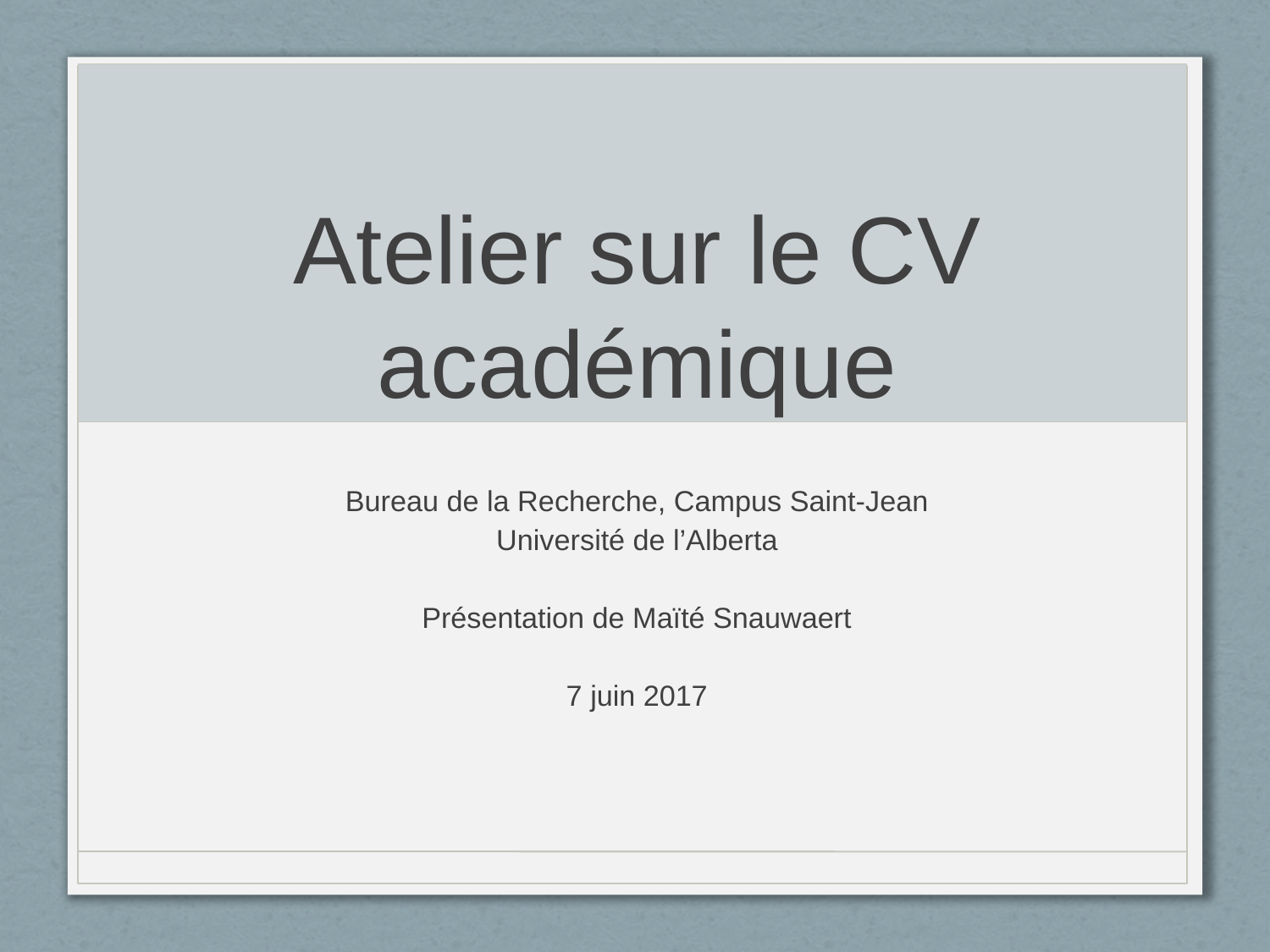

# Atelier sur le CV académique
Bureau de la Recherche, Campus Saint-Jean
Université de l’Alberta

Présentation de Maïté Snauwaert

7 juin 2017